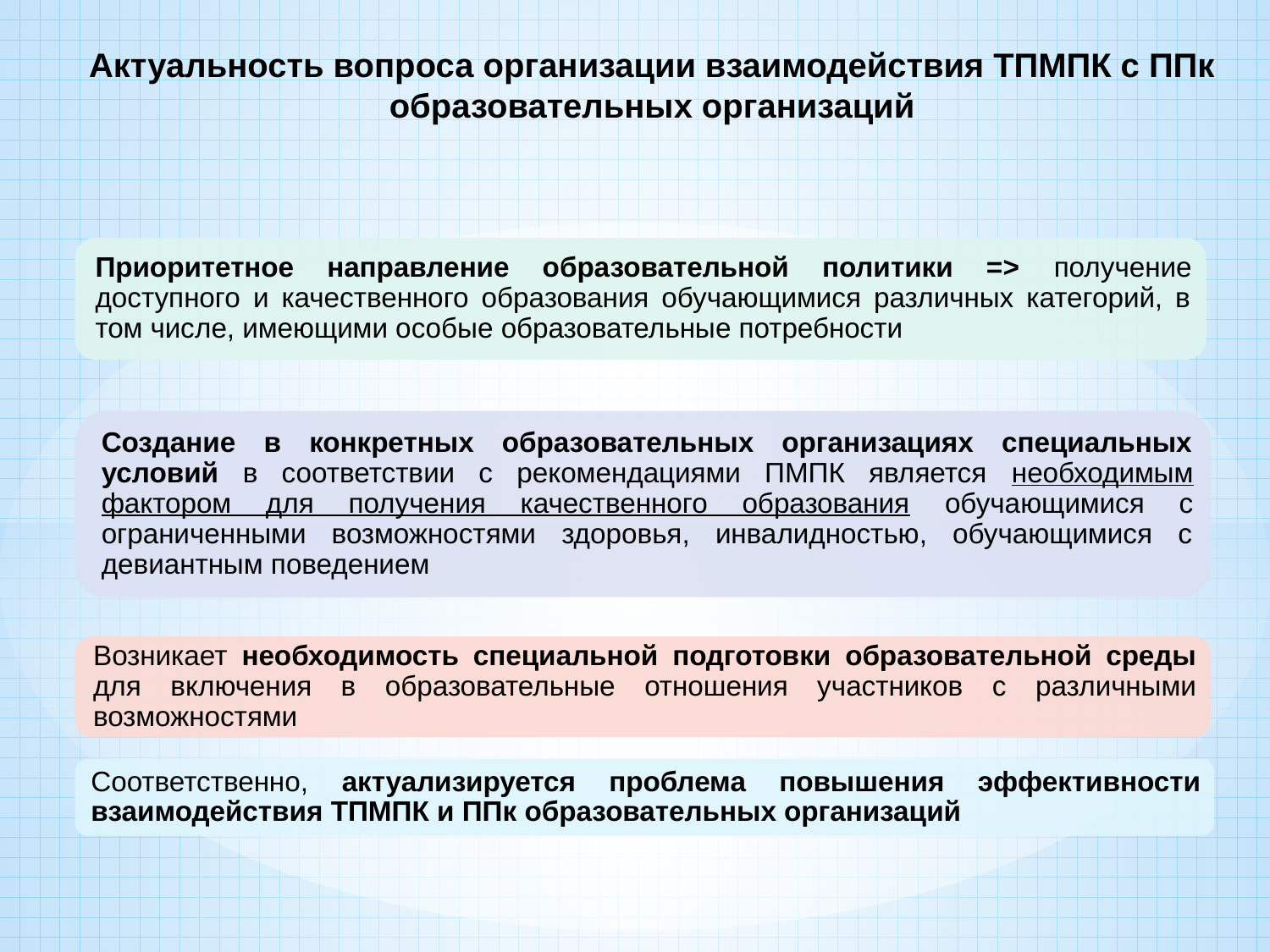

# Актуальность вопроса организации взаимодействия ТПМПК с ППк образовательных организаций
Приоритетное направление образовательной политики => получение доступного и качественного образования обучающимися различных категорий, в том числе, имеющими особые образовательные потребности
Создание в конкретных образовательных организациях специальных условий в соответствии с рекомендациями ПМПК является необходимым фактором для получения качественного образования обучающимися с ограниченными возможностями здоровья, инвалидностью, обучающимися с девиантным поведением
Возникает необходимость специальной подготовки образовательной среды для включения в образовательные отношения участников с различными возможностями
Соответственно, актуализируется проблема повышения эффективности взаимодействия ТПМПК и ППк образовательных организаций